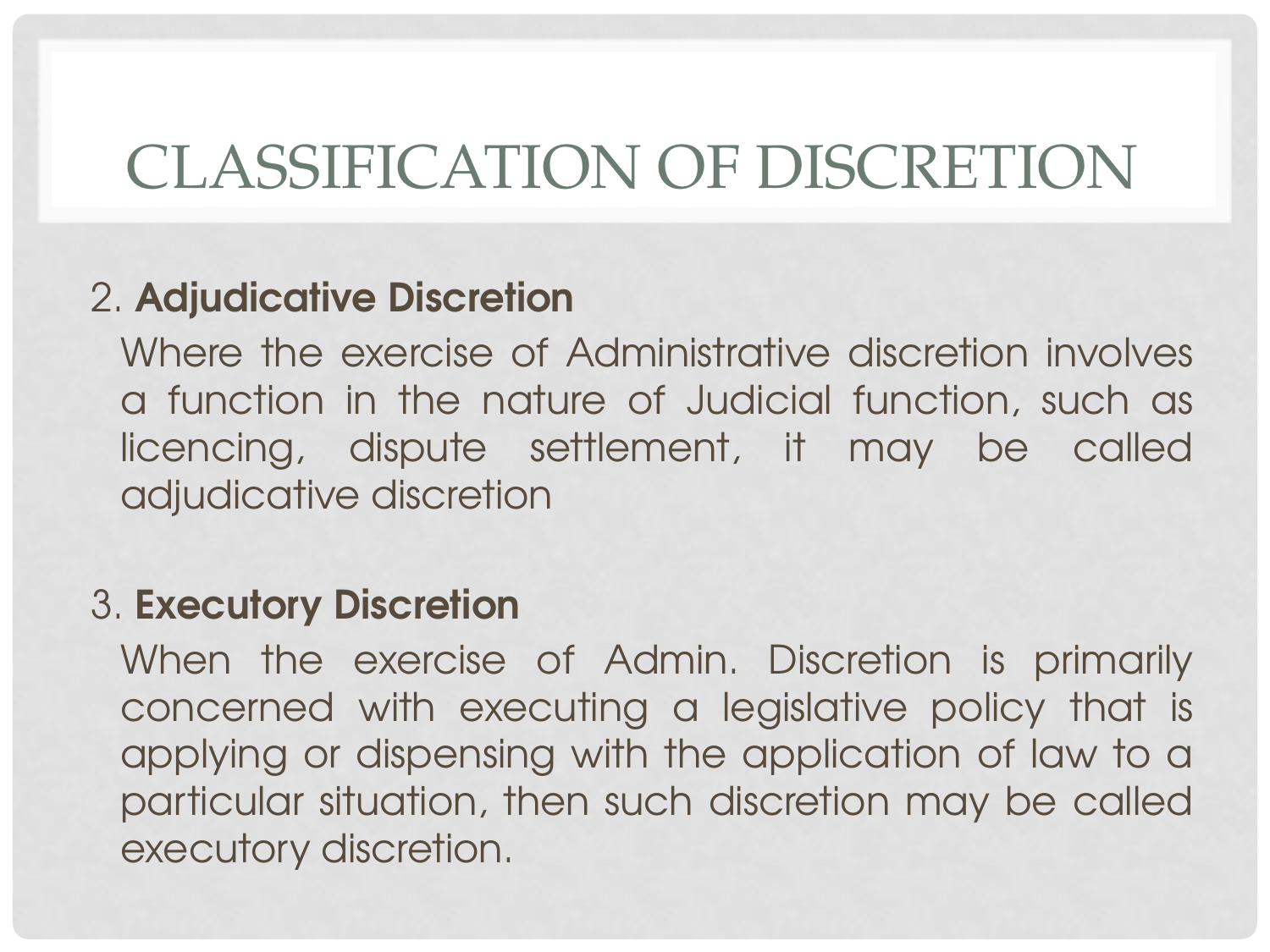

# Classification of discretion

2. Adjudicative Discretion
	Where the exercise of Administrative discretion involves a function in the nature of Judicial function, such as licencing, dispute settlement, it may be called adjudicative discretion

3. Executory Discretion
	When the exercise of Admin. Discretion is primarily concerned with executing a legislative policy that is applying or dispensing with the application of law to a particular situation, then such discretion may be called executory discretion.